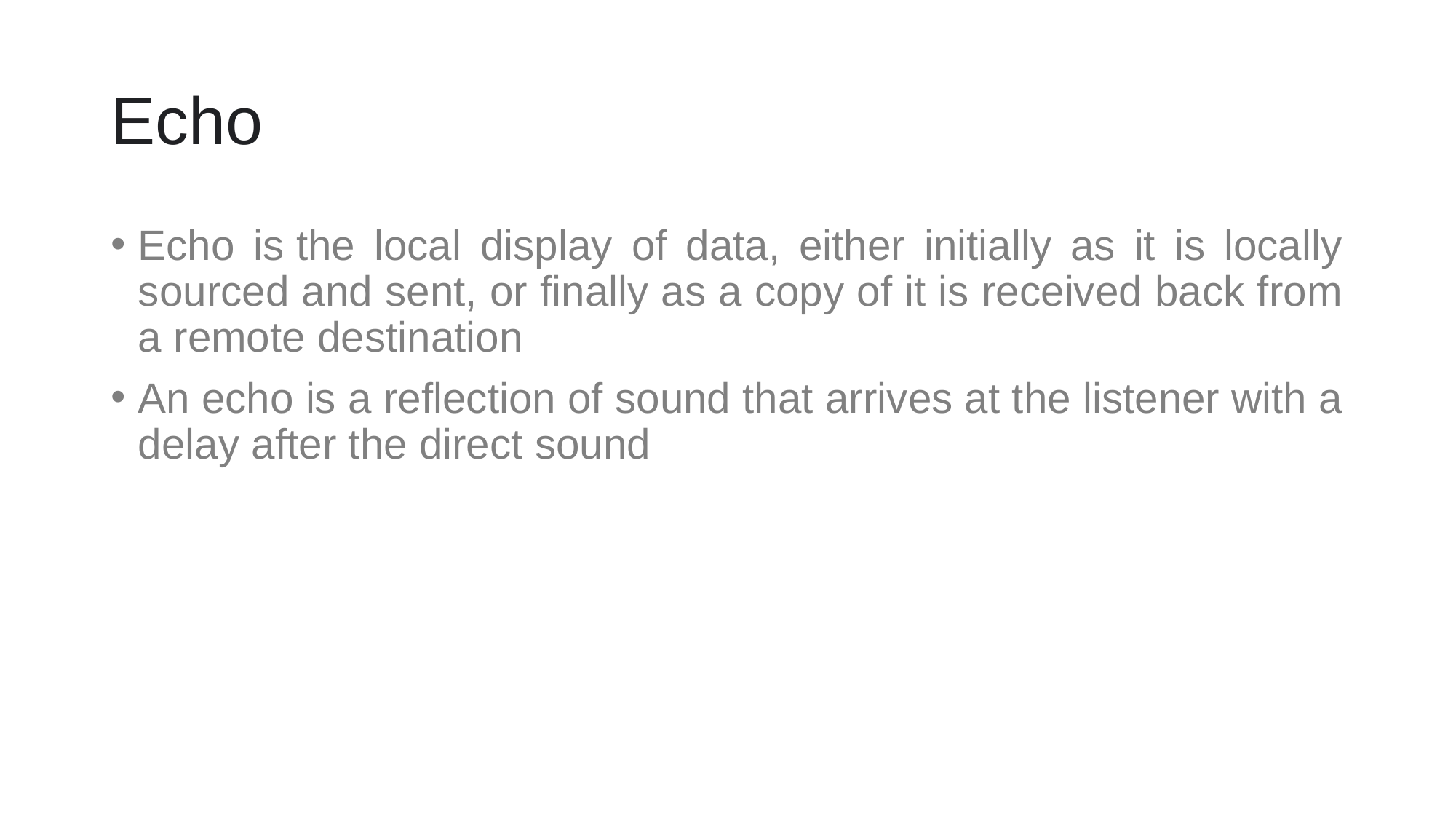

# Echo
Echo is the local display of data, either initially as it is locally sourced and sent, or finally as a copy of it is received back from a remote destination
An echo is a reflection of sound that arrives at the listener with a delay after the direct sound